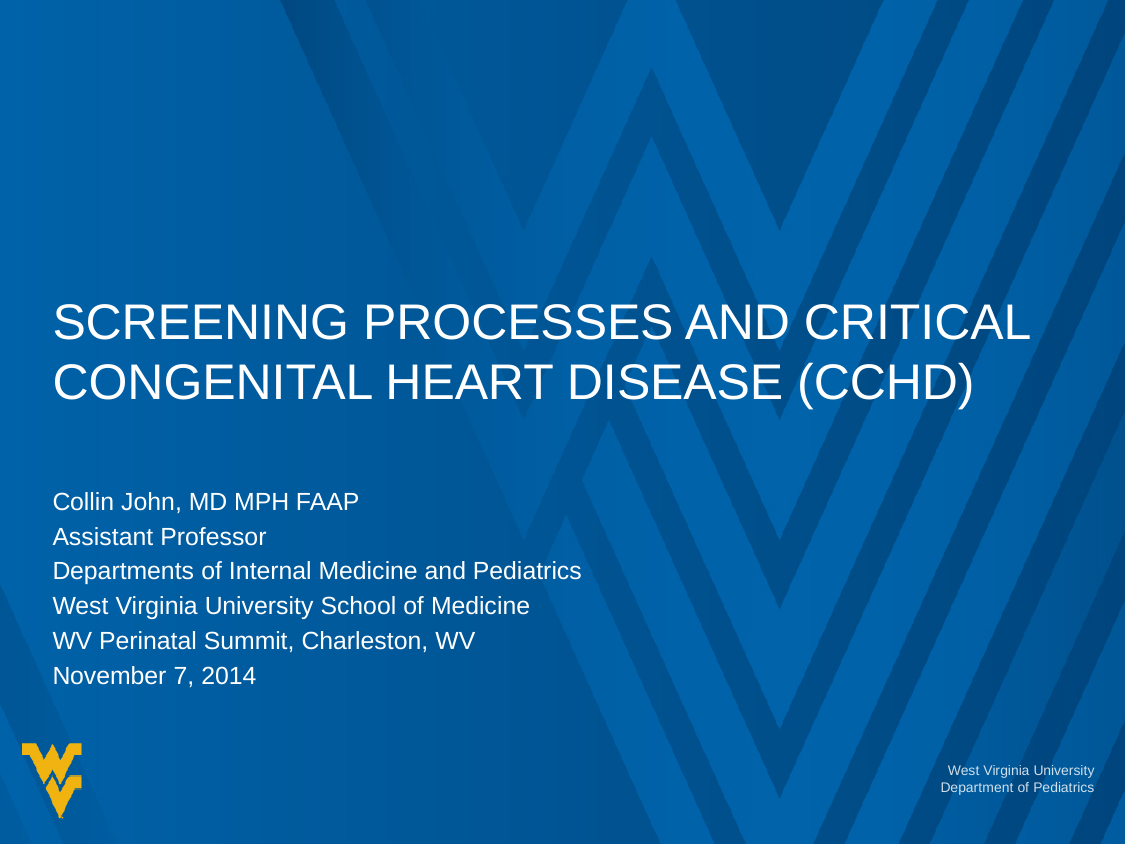

# Screening processes and critical congenital heart disease (CCHD)
Collin John, MD MPH FAAP
Assistant Professor
Departments of Internal Medicine and Pediatrics
West Virginia University School of Medicine
WV Perinatal Summit, Charleston, WV
November 7, 2014